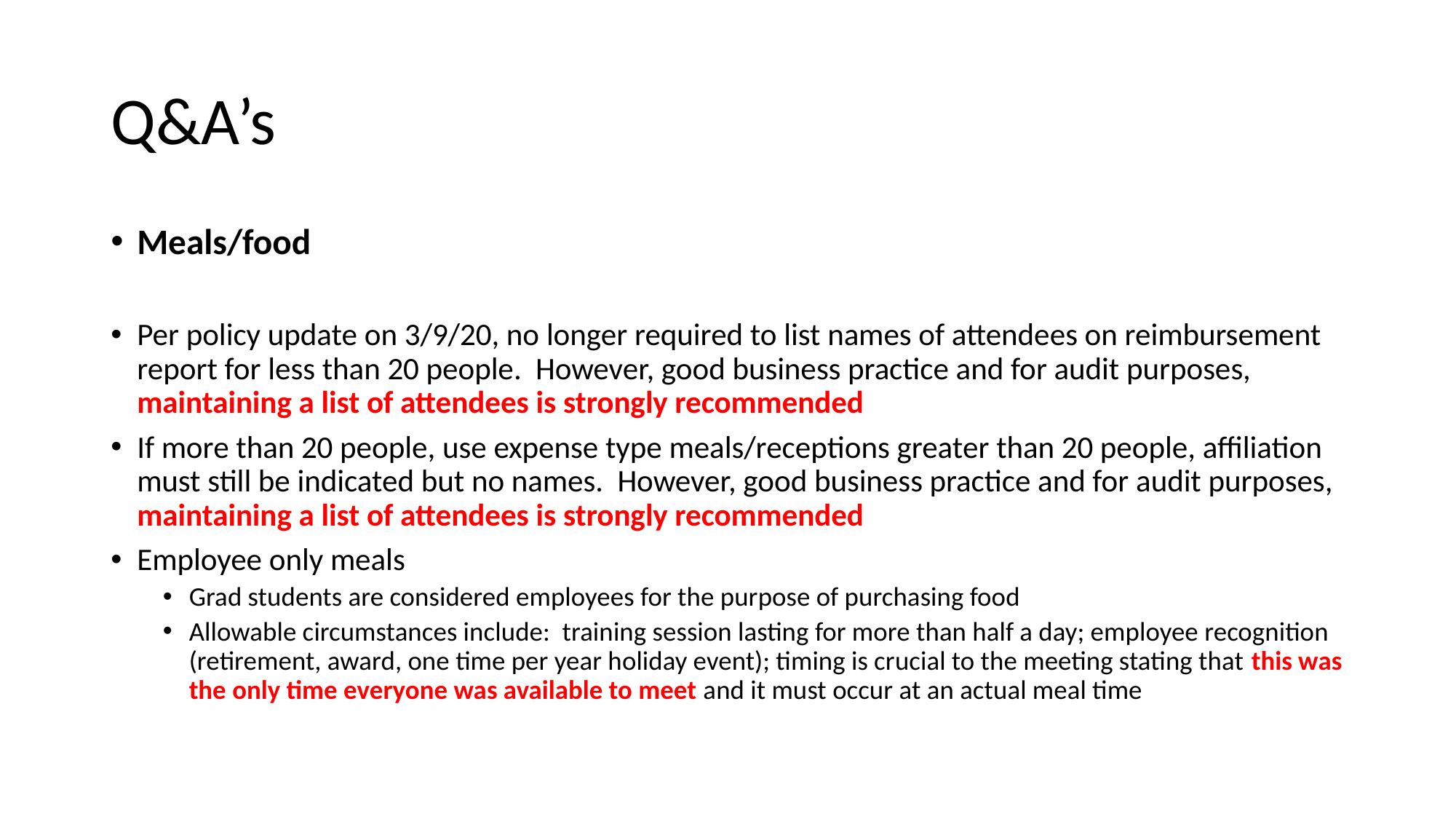

# Q&A’s
Meals/food

Per policy update on 3/9/20, no longer required to list names of attendees on reimbursement report for less than 20 people.  However, good business practice and for audit purposes, maintaining a list of attendees is strongly recommended
If more than 20 people, use expense type meals/receptions greater than 20 people, affiliation must still be indicated but no names.  However, good business practice and for audit purposes, maintaining a list of attendees is strongly recommended
Employee only meals
Grad students are considered employees for the purpose of purchasing food
Allowable circumstances include:  training session lasting for more than half a day; employee recognition (retirement, award, one time per year holiday event); timing is crucial to the meeting stating that this was the only time everyone was available to meet and it must occur at an actual meal time